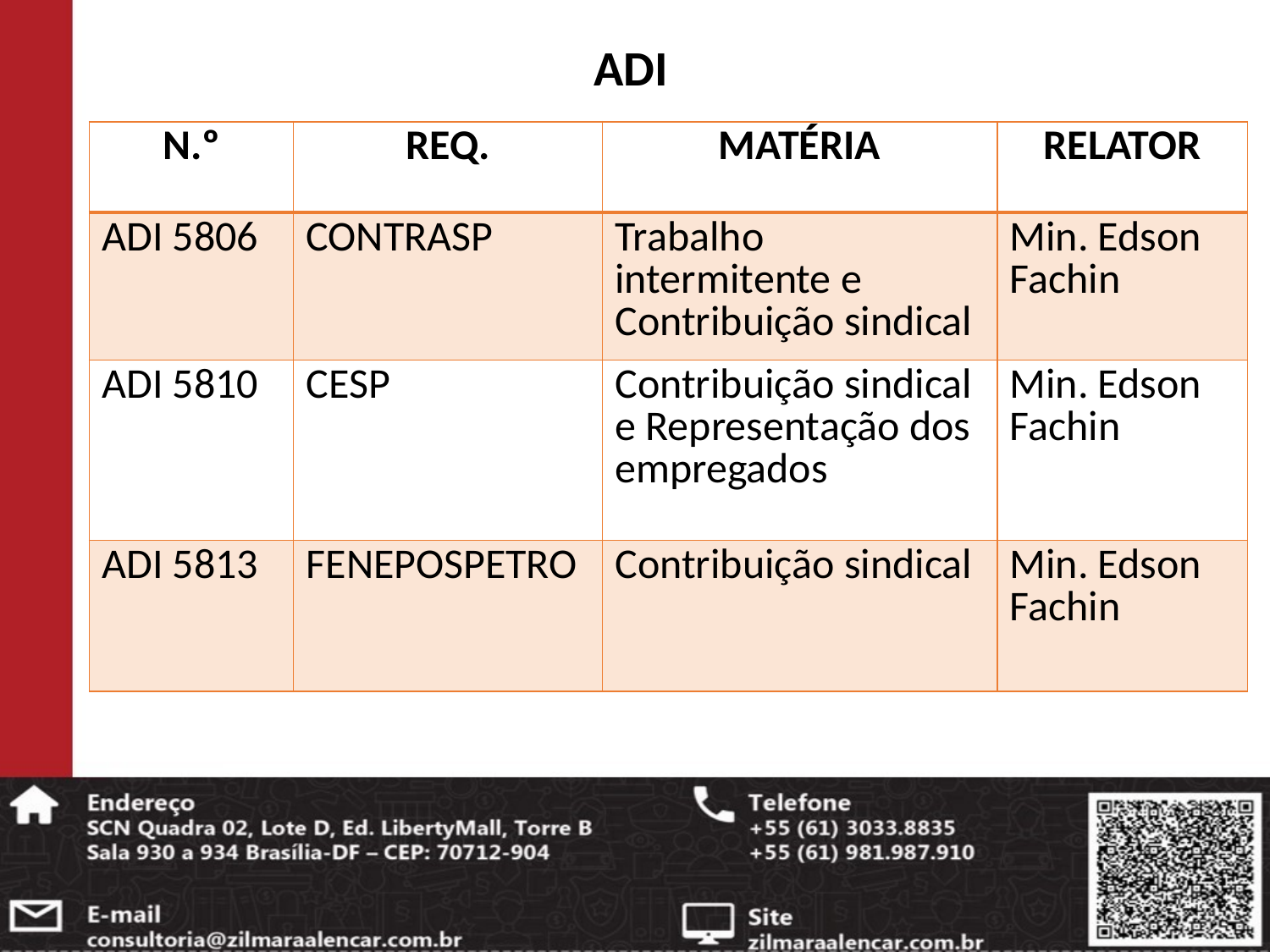

ADI
| N.º | REQ. | MATÉRIA | RELATOR |
| --- | --- | --- | --- |
| ADI 5806 | CONTRASP | Trabalho intermitente e Contribuição sindical | Min. Edson Fachin |
| ADI 5810 | CESP | Contribuição sindical e Representação dos empregados | Min. Edson Fachin |
| ADI 5813 | FENEPOSPETRO | Contribuição sindical | Min. Edson Fachin |